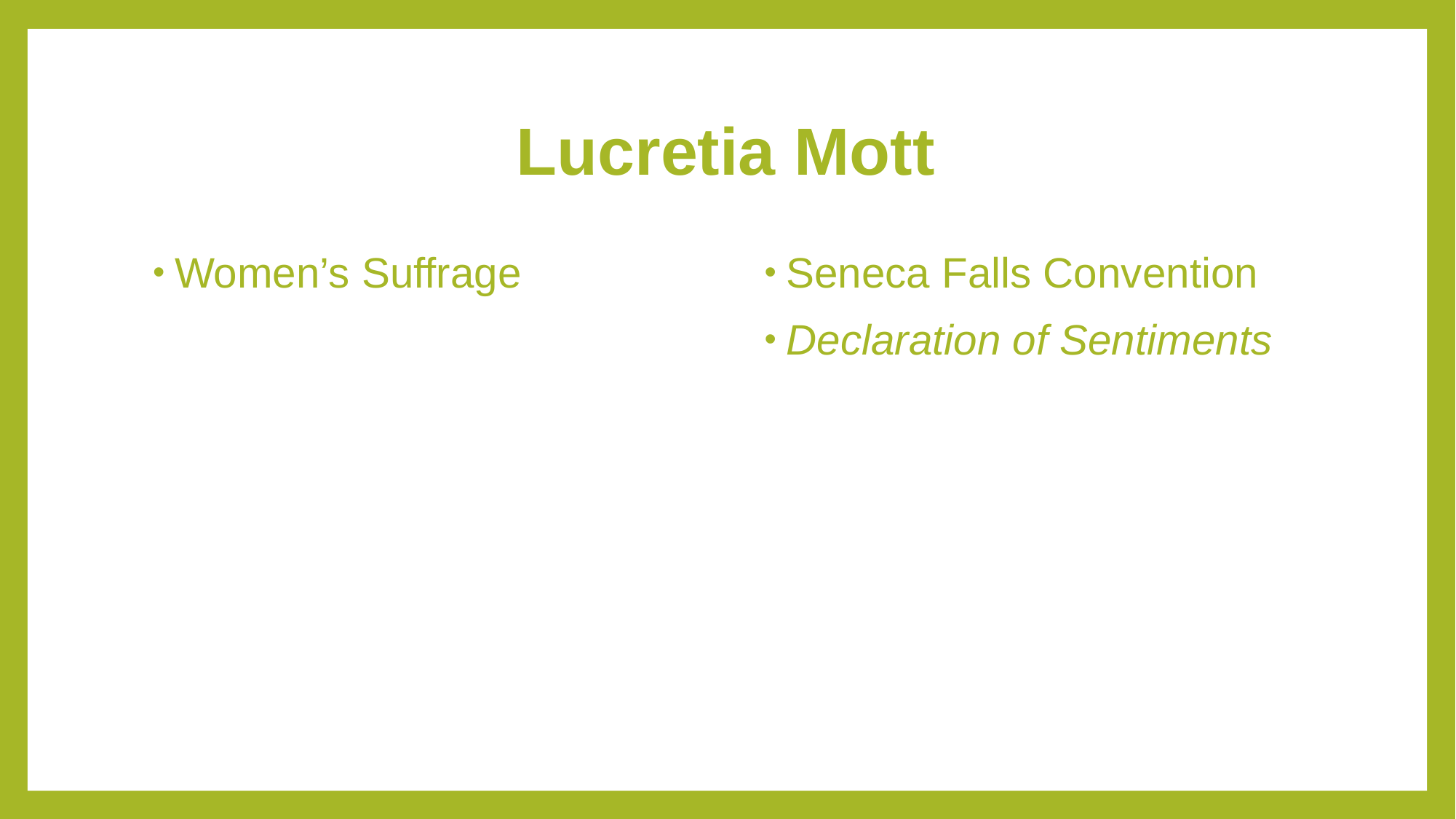

# Lucretia Mott
Women’s Suffrage
Seneca Falls Convention
Declaration of Sentiments